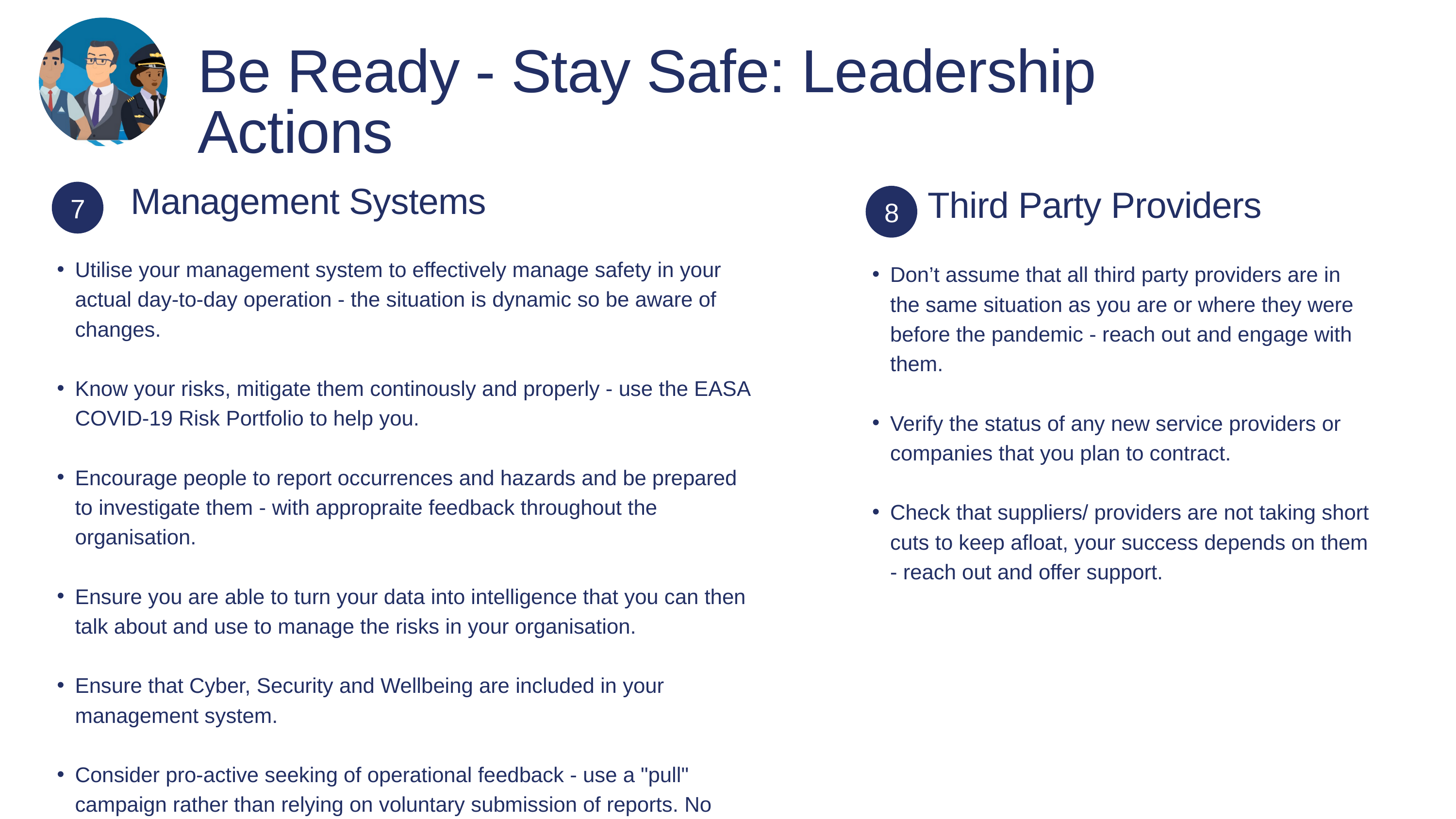

Be Ready - Stay Safe: Leadership Actions

7
Management Systems

8
Third Party Providers
Utilise your management system to effectively manage safety in your actual day-to-day operation - the situation is dynamic so be aware of changes.

Know your risks, mitigate them continously and properly - use the EASA COVID-19 Risk Portfolio to help you.

Encourage people to report occurrences and hazards and be prepared to investigate them - with appropraite feedback throughout the organisation.

Ensure you are able to turn your data into intelligence that you can then talk about and use to manage the risks in your organisation.

Ensure that Cyber, Security and Wellbeing are included in your management system.

Consider pro-active seeking of operational feedback - use a "pull" campaign rather than relying on voluntary submission of reports. No reports doesn't necessarily mean no issues.
Don’t assume that all third party providers are in the same situation as you are or where they were before the pandemic - reach out and engage with them.

Verify the status of any new service providers or companies that you plan to contract.

Check that suppliers/ providers are not taking short cuts to keep afloat, your success depends on them - reach out and offer support.